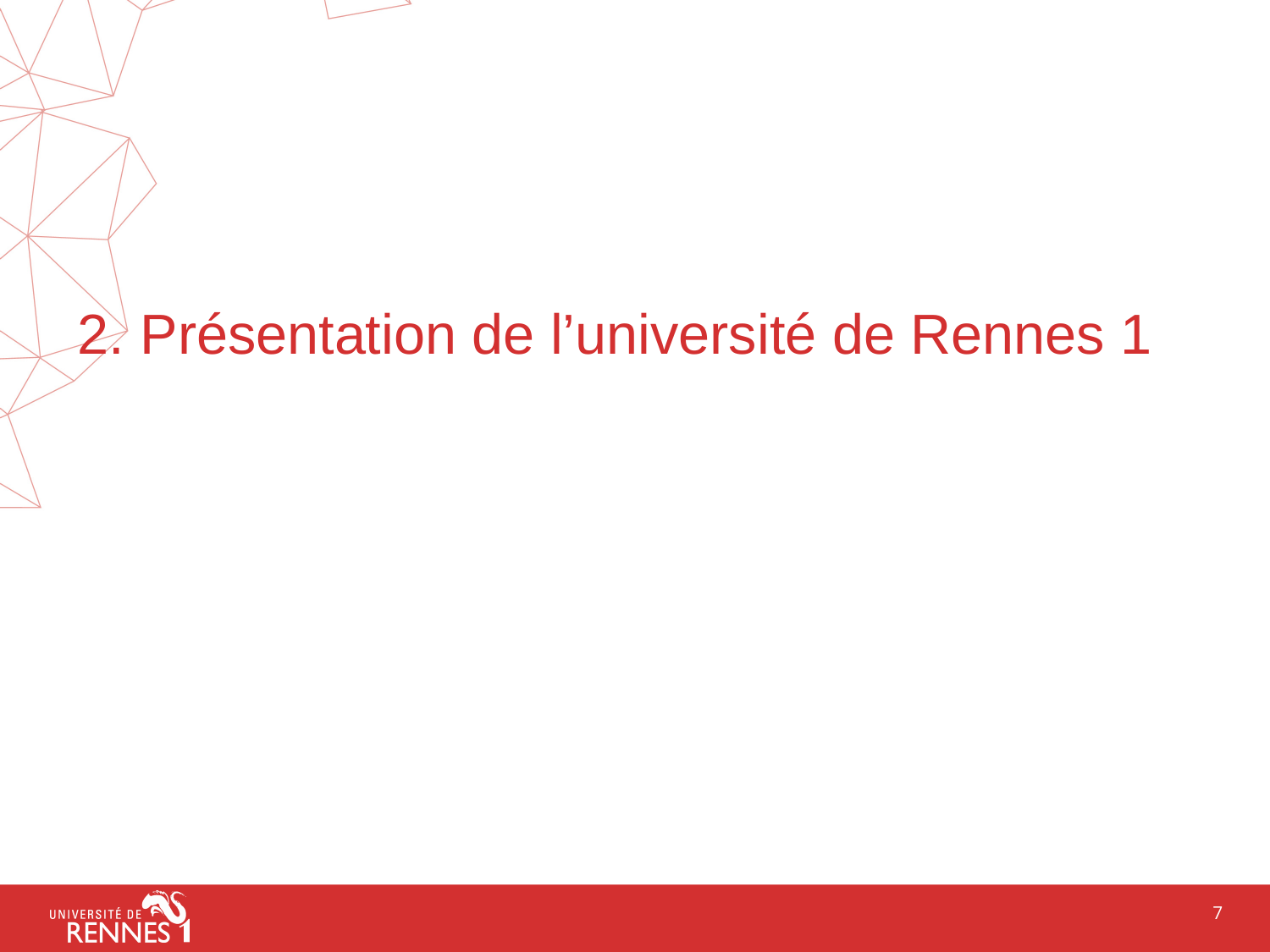

# 2. Présentation de l’université de Rennes 1
7